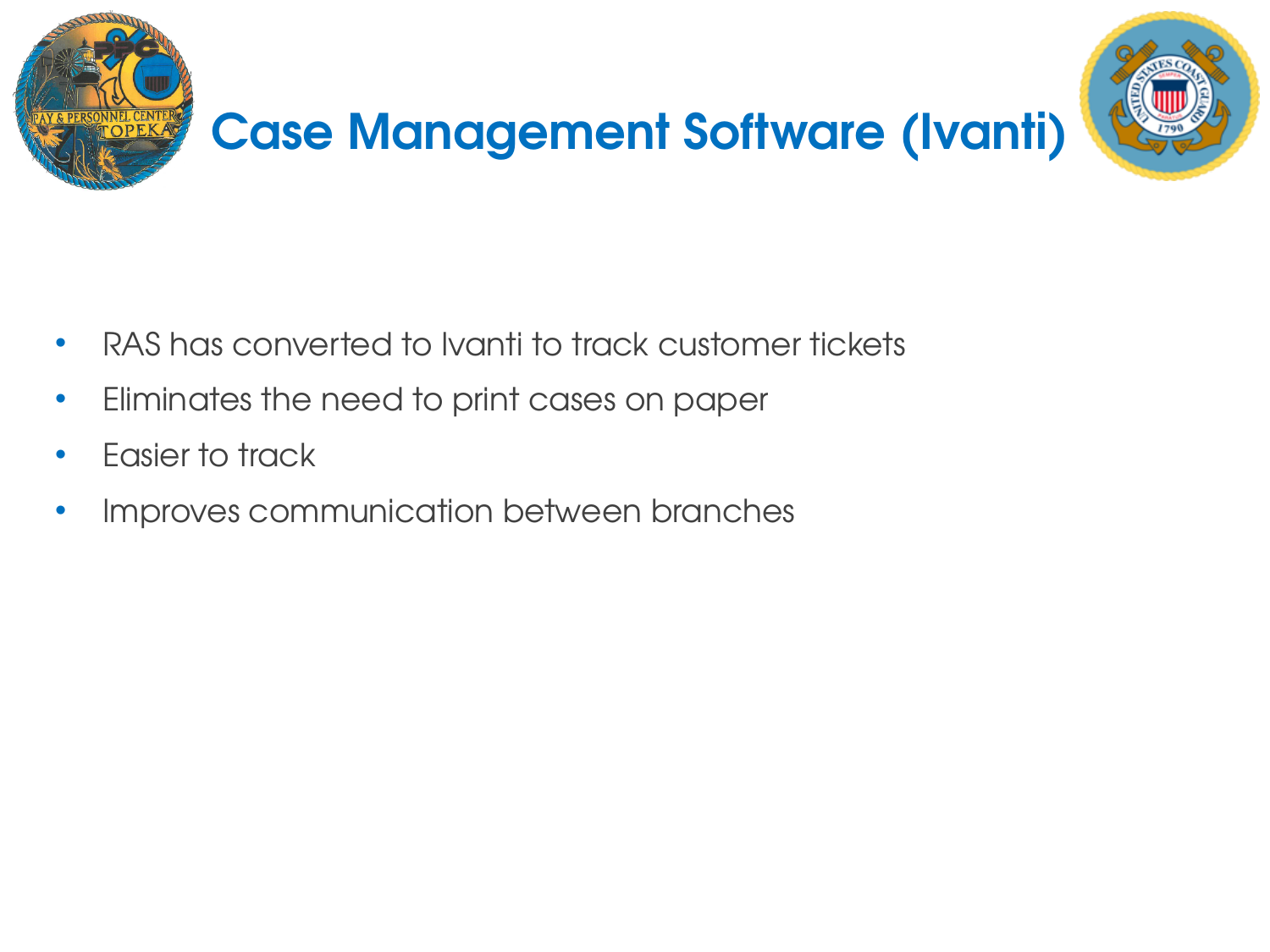

# Case Management Software (Ivanti)
RAS has converted to Ivanti to track customer tickets
Eliminates the need to print cases on paper
Easier to track
Improves communication between branches